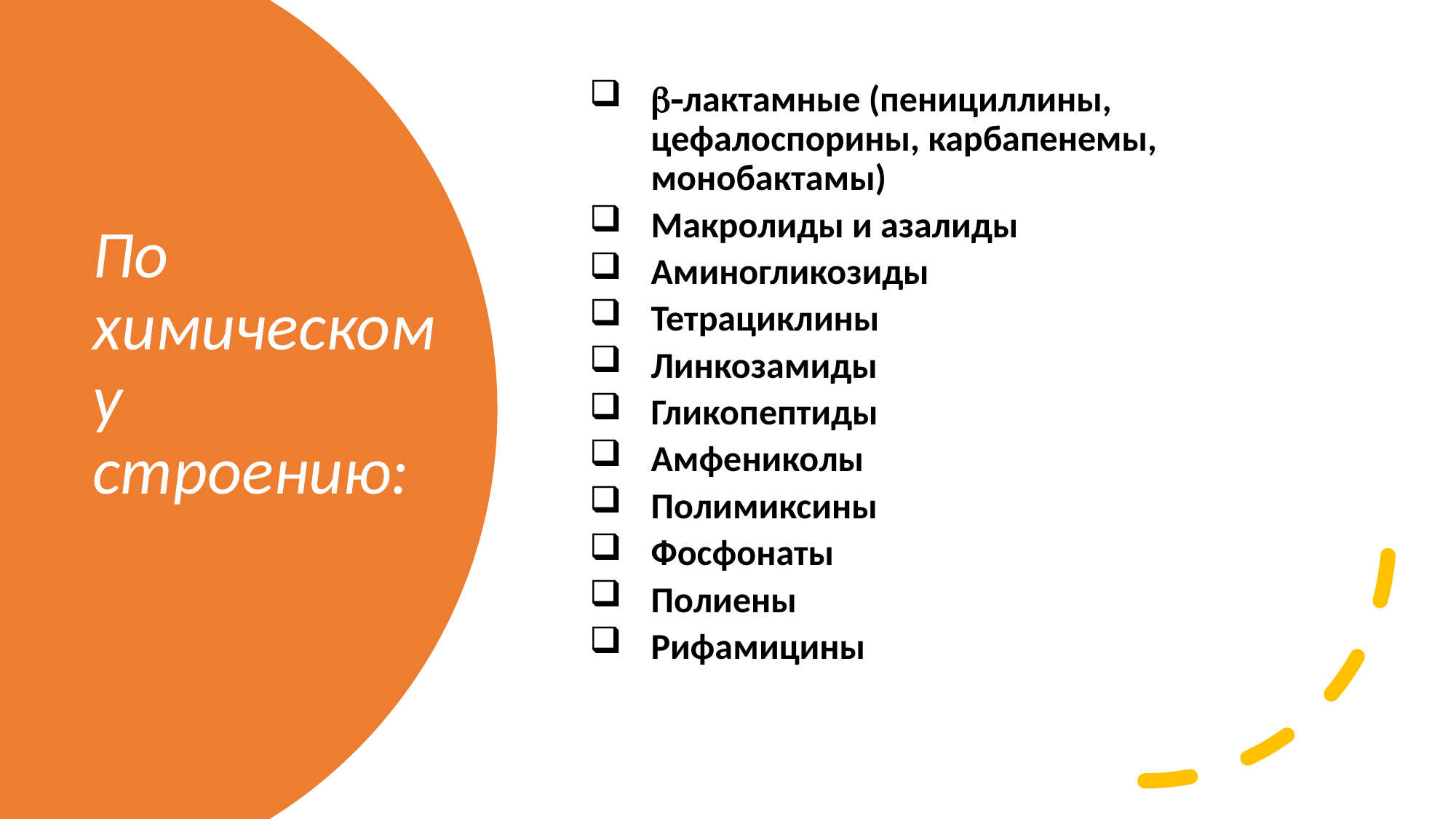

β−лактамные (пенициллины, цефалоспорины, карбапенемы, монобактамы)
Макролиды и азалиды
Аминогликозиды
Тетрациклины
Линкозамиды
Гликопептиды
Амфениколы
Полимиксины
Фосфонаты
Полиены
Рифамицины

# По химическому строению: